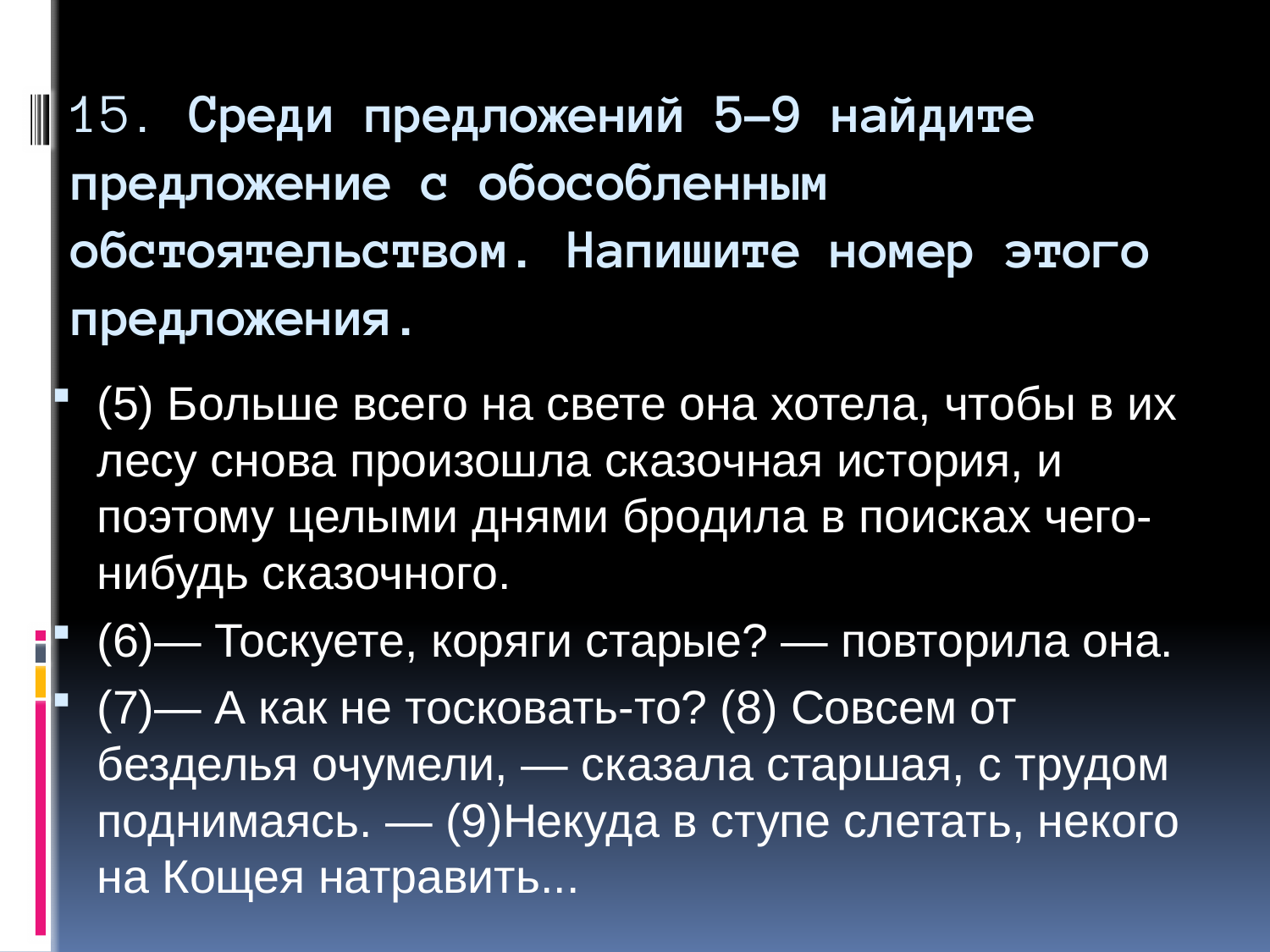

# 15. Среди предложений 5-9 найдите предложение с обособленным обстоятельством. Напишите номер этого предложения.
(5) Больше всего на свете она хотела, чтобы в их лесу снова произошла сказочная история, и поэтому целыми днями бродила в поисках чего-нибудь сказочного.
(6)— Тоскуете, коряги старые? — повторила она.
(7)— А как не тосковать-то? (8) Совсем от безделья очумели, — сказала старшая, с трудом поднимаясь. — (9)Некуда в ступе слетать, некого на Кощея натравить...